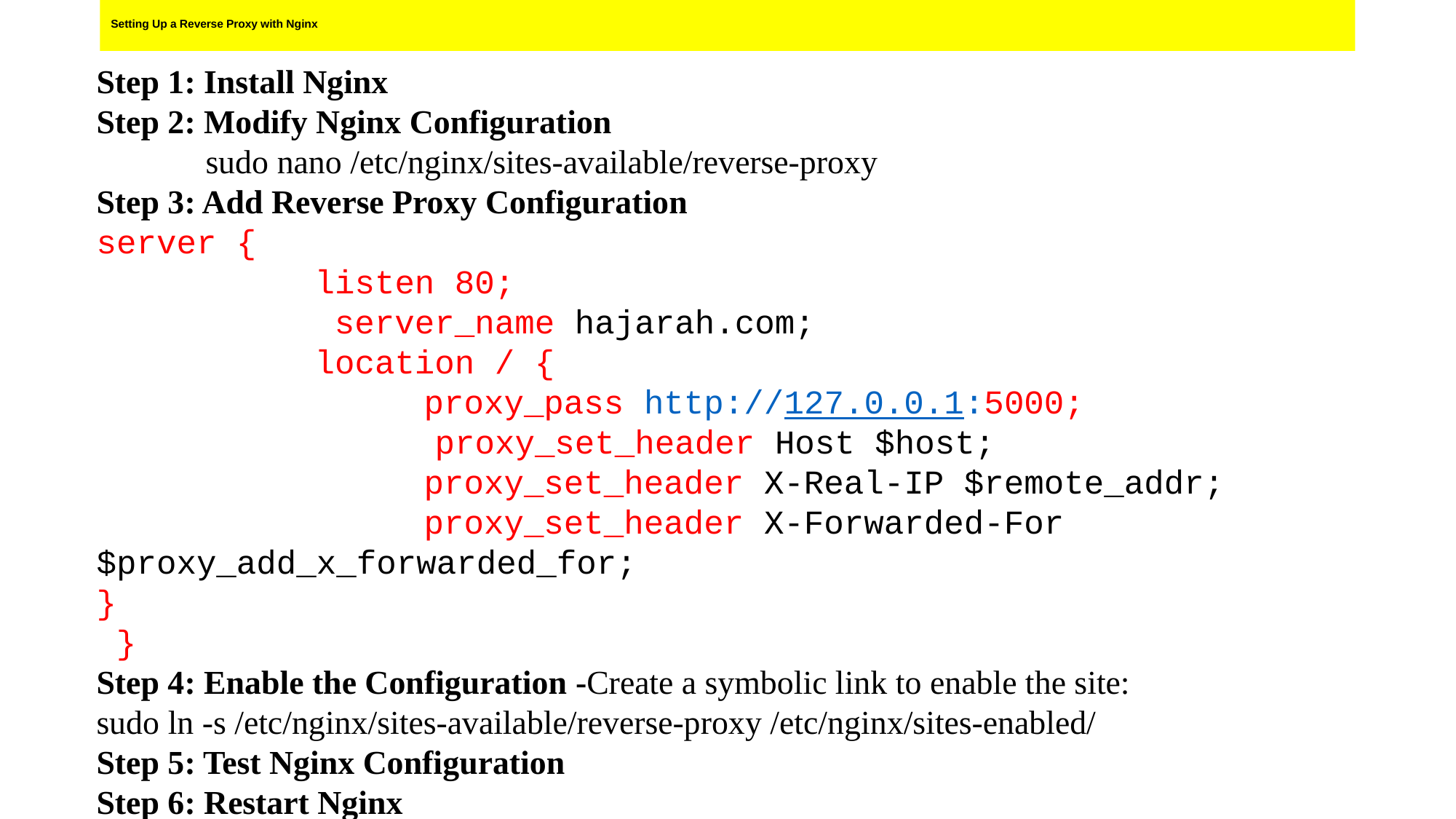

# Setting Up a Reverse Proxy with Nginx
Step 1: Install Nginx
Step 2: Modify Nginx Configuration
	sudo nano /etc/nginx/sites-available/reverse-proxy
Step 3: Add Reverse Proxy Configuration
server {
		listen 80;
		 server_name hajarah.com;
		location / {
			proxy_pass http://127.0.0.1:5000;
		      proxy_set_header Host $host;
			proxy_set_header X-Real-IP $remote_addr;
			proxy_set_header X-Forwarded-For $proxy_add_x_forwarded_for;
}
 }
Step 4: Enable the Configuration -Create a symbolic link to enable the site:
sudo ln -s /etc/nginx/sites-available/reverse-proxy /etc/nginx/sites-enabled/
Step 5: Test Nginx Configuration
Step 6: Restart Nginx